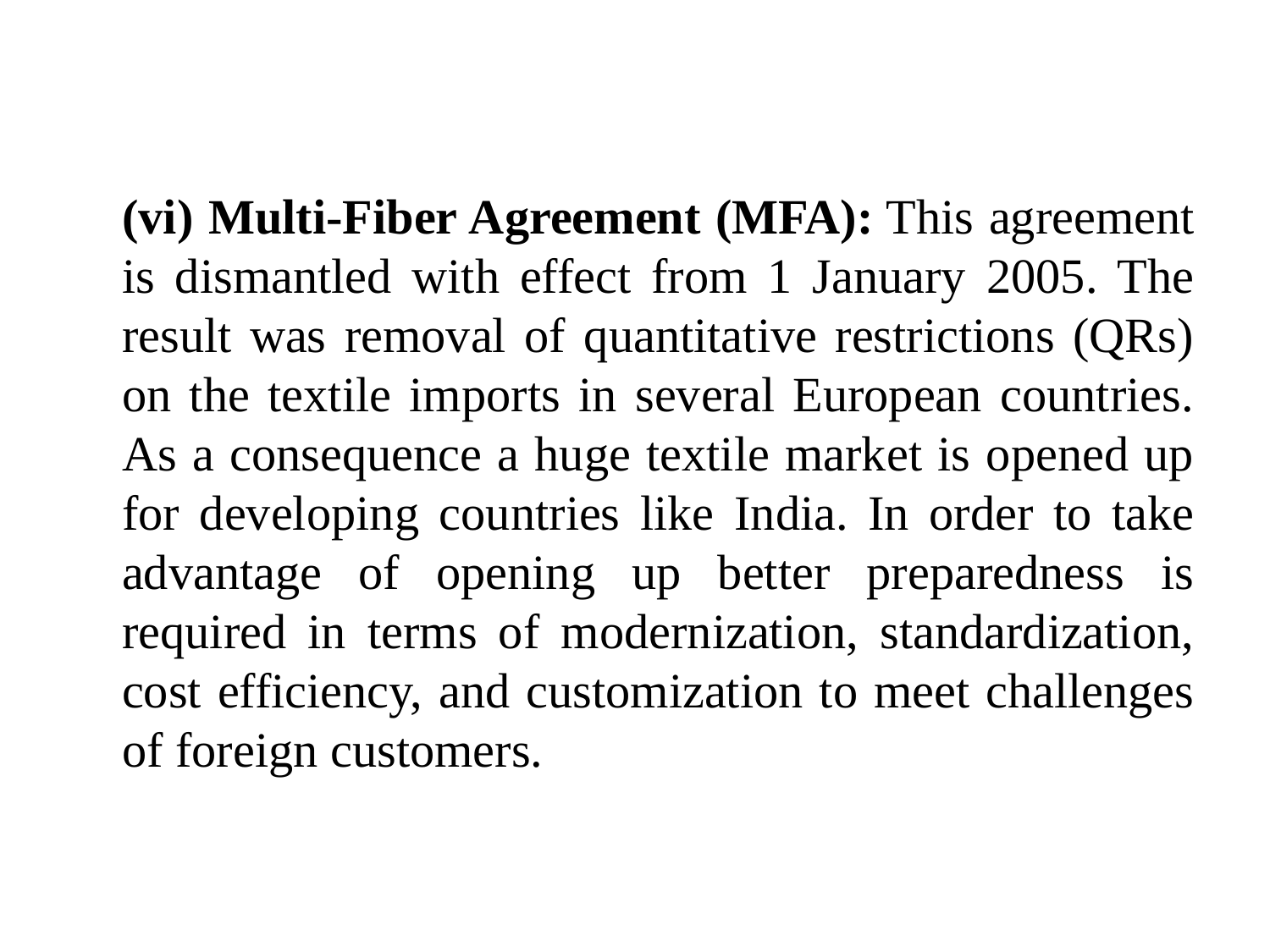

(vi) Multi-Fiber Agreement (MFA): This agreement is dismantled with effect from 1 January 2005. The result was removal of quantitative restrictions (QRs) on the textile imports in several European countries. As a consequence a huge textile market is opened up for developing countries like India. In order to take advantage of opening up better preparedness is required in terms of modernization, standardization, cost efficiency, and customization to meet challenges of foreign customers.